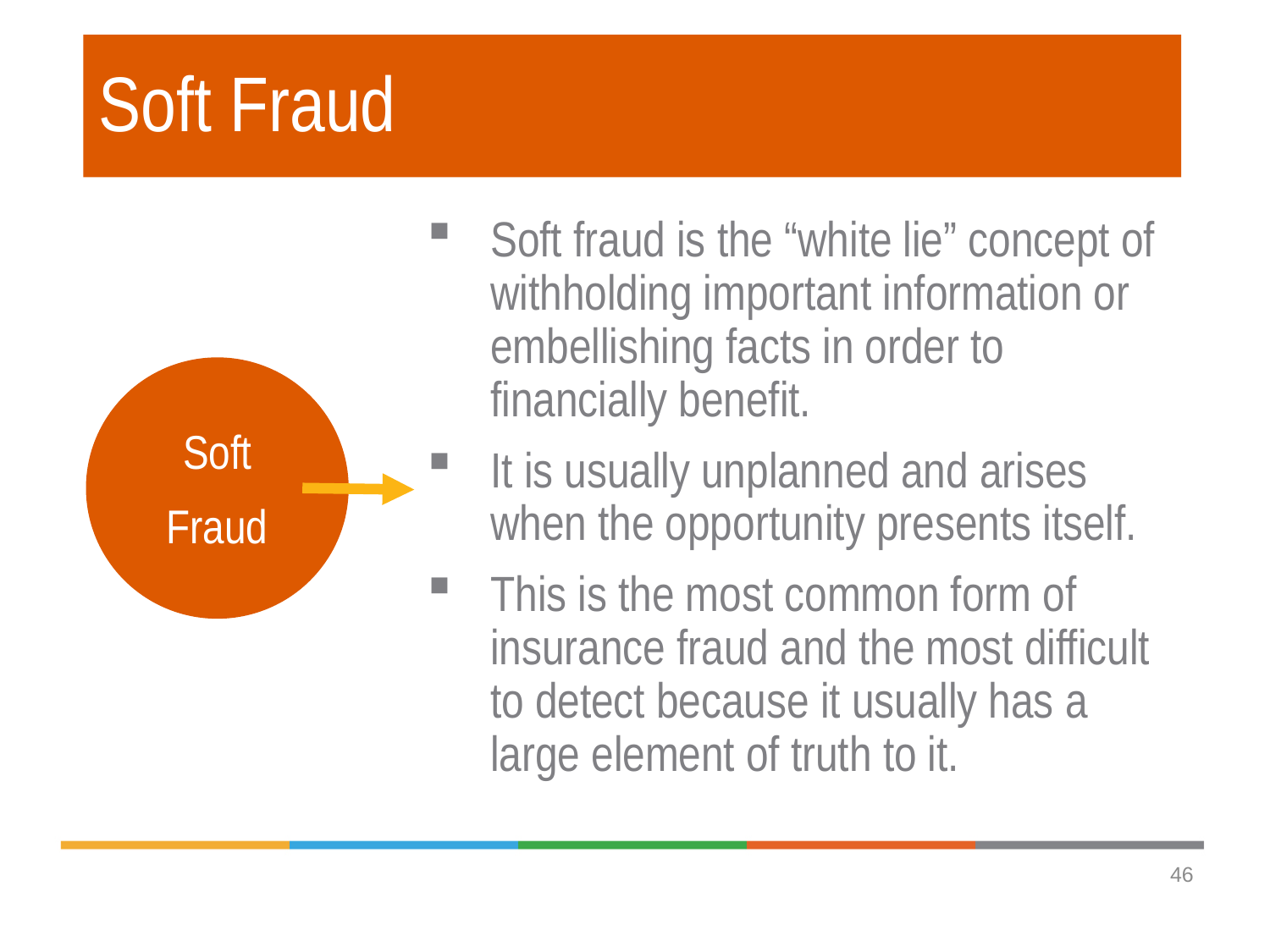

# Soft Fraud
Soft fraud is the “white lie” concept of withholding important information or embellishing facts in order to financially benefit.
It is usually unplanned and arises when the opportunity presents itself.
This is the most common form of insurance fraud and the most difficult to detect because it usually has a large element of truth to it.

Soft
Fraud